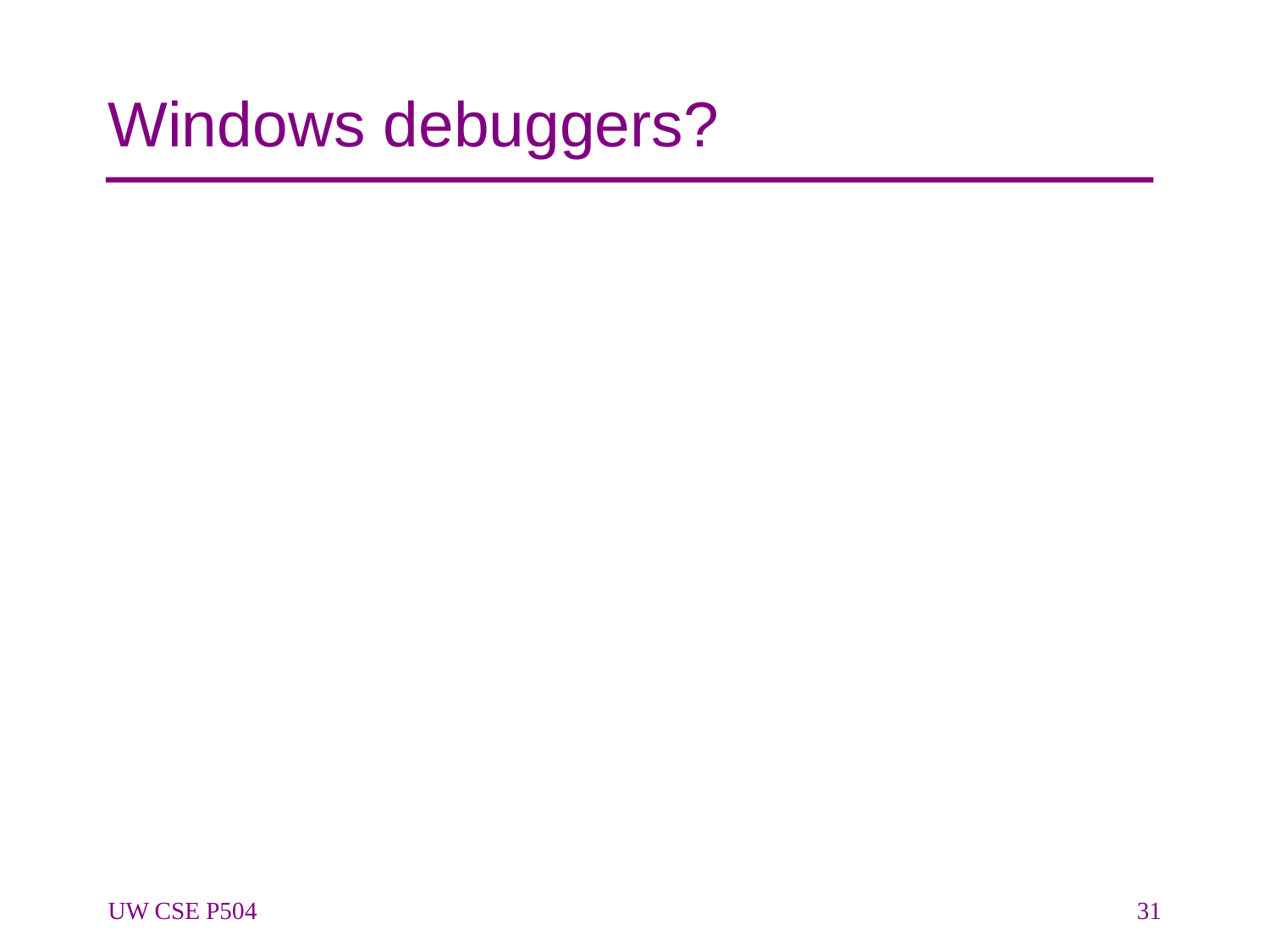

# Windows debuggers?

UW CSE P504
31